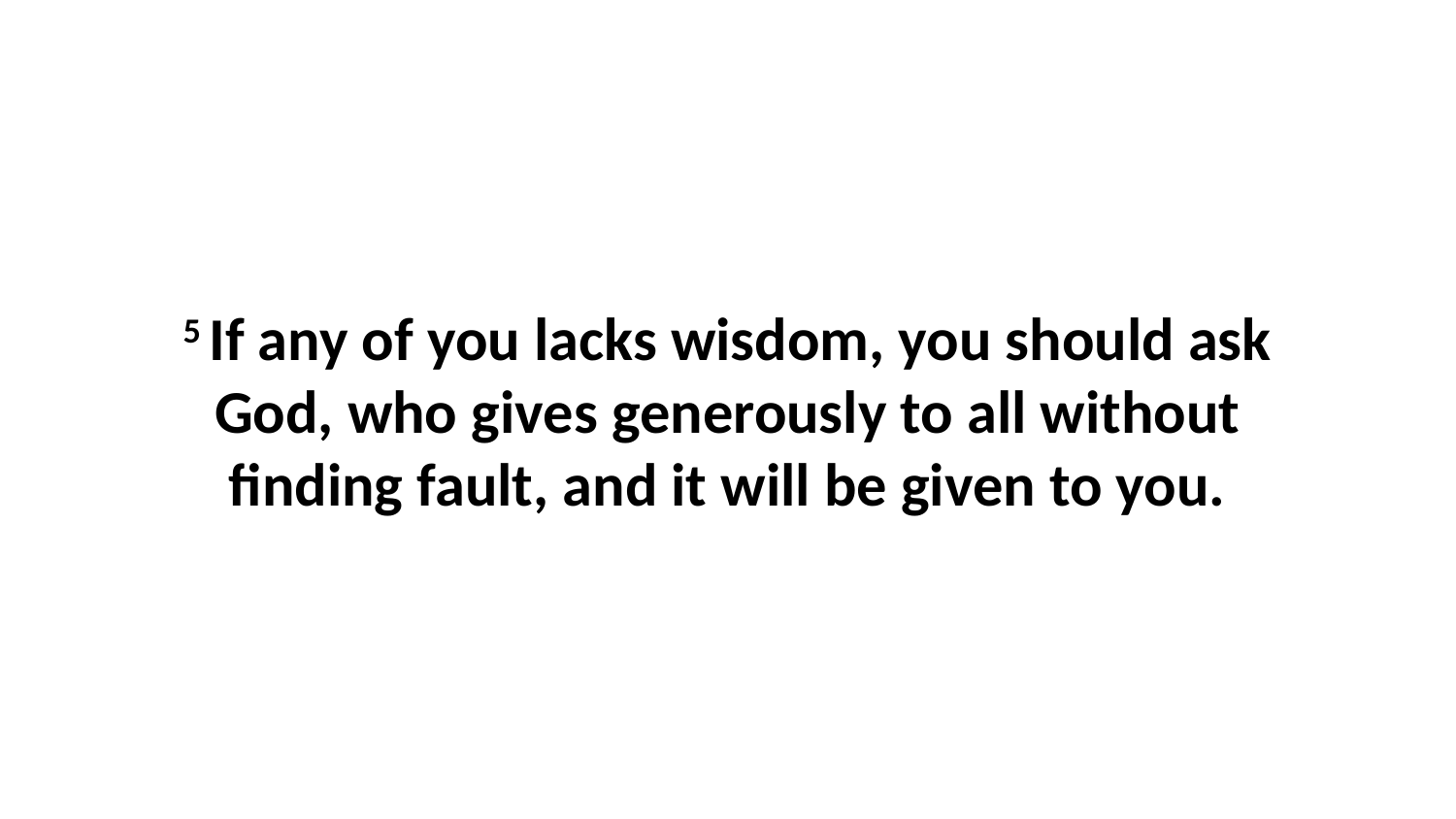

5 If any of you lacks wisdom, you should ask God, who gives generously to all without finding fault, and it will be given to you.